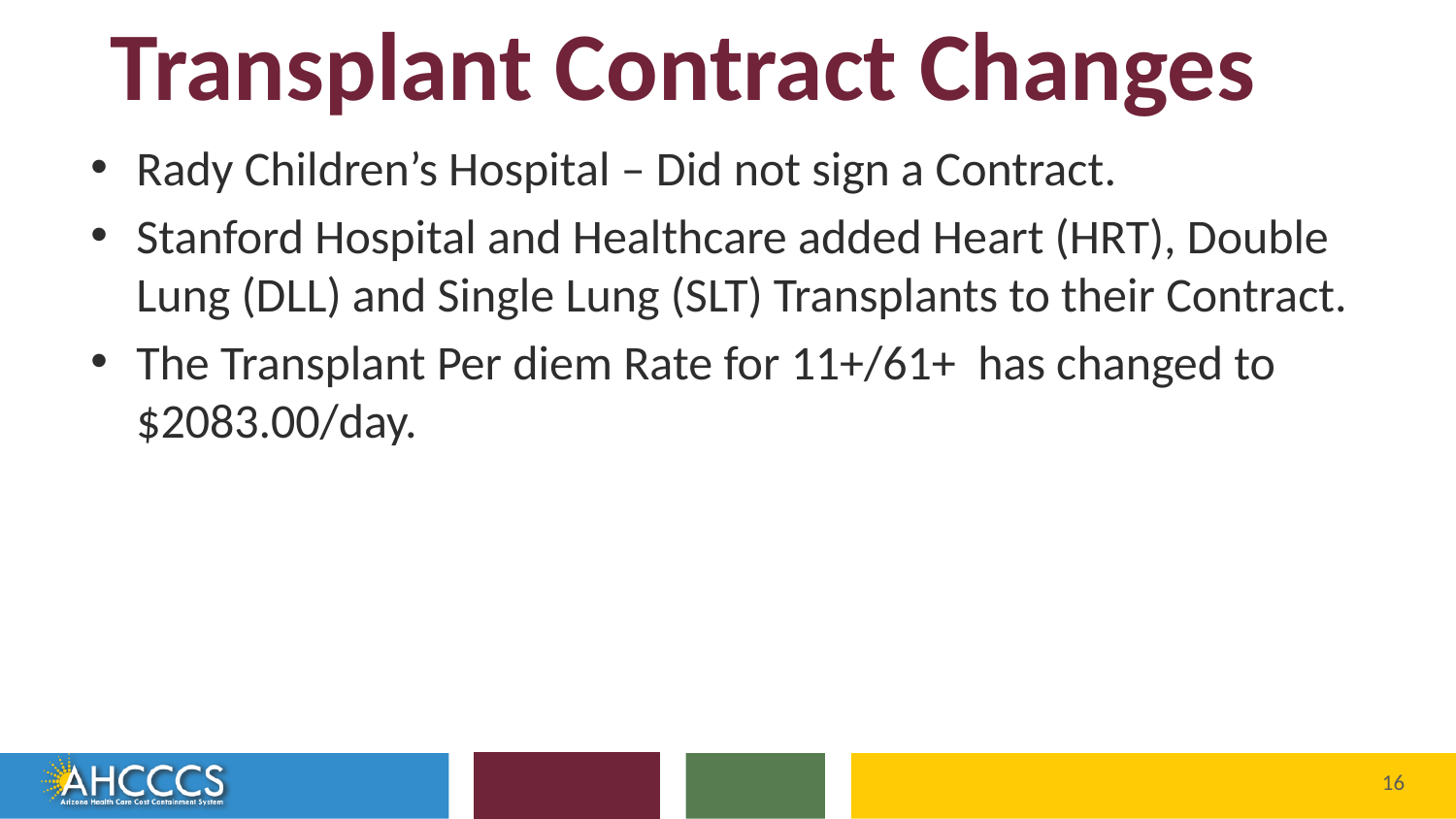

# Transplant Contract Changes
Rady Children’s Hospital – Did not sign a Contract.
Stanford Hospital and Healthcare added Heart (HRT), Double Lung (DLL) and Single Lung (SLT) Transplants to their Contract.
The Transplant Per diem Rate for 11+/61+  has changed to $2083.00/day.